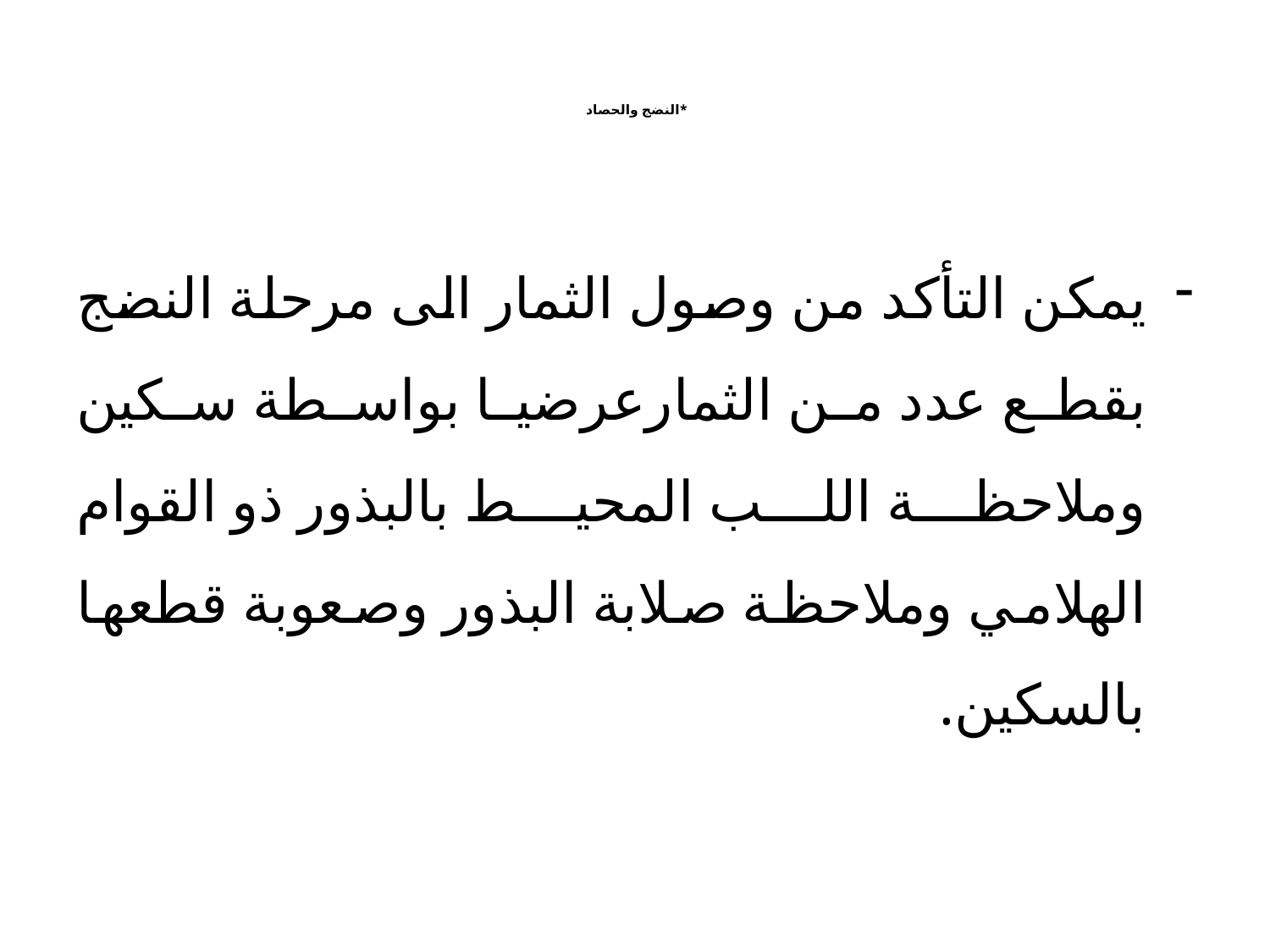

# *النضج والحصاد
يمكن التأكد من وصول الثمار الى مرحلة النضج بقطع عدد من الثمارعرضيا بواسطة سكين وملاحظة اللب المحيط بالبذور ذو القوام الهلامي وملاحظة صلابة البذور وصعوبة قطعها بالسكين.